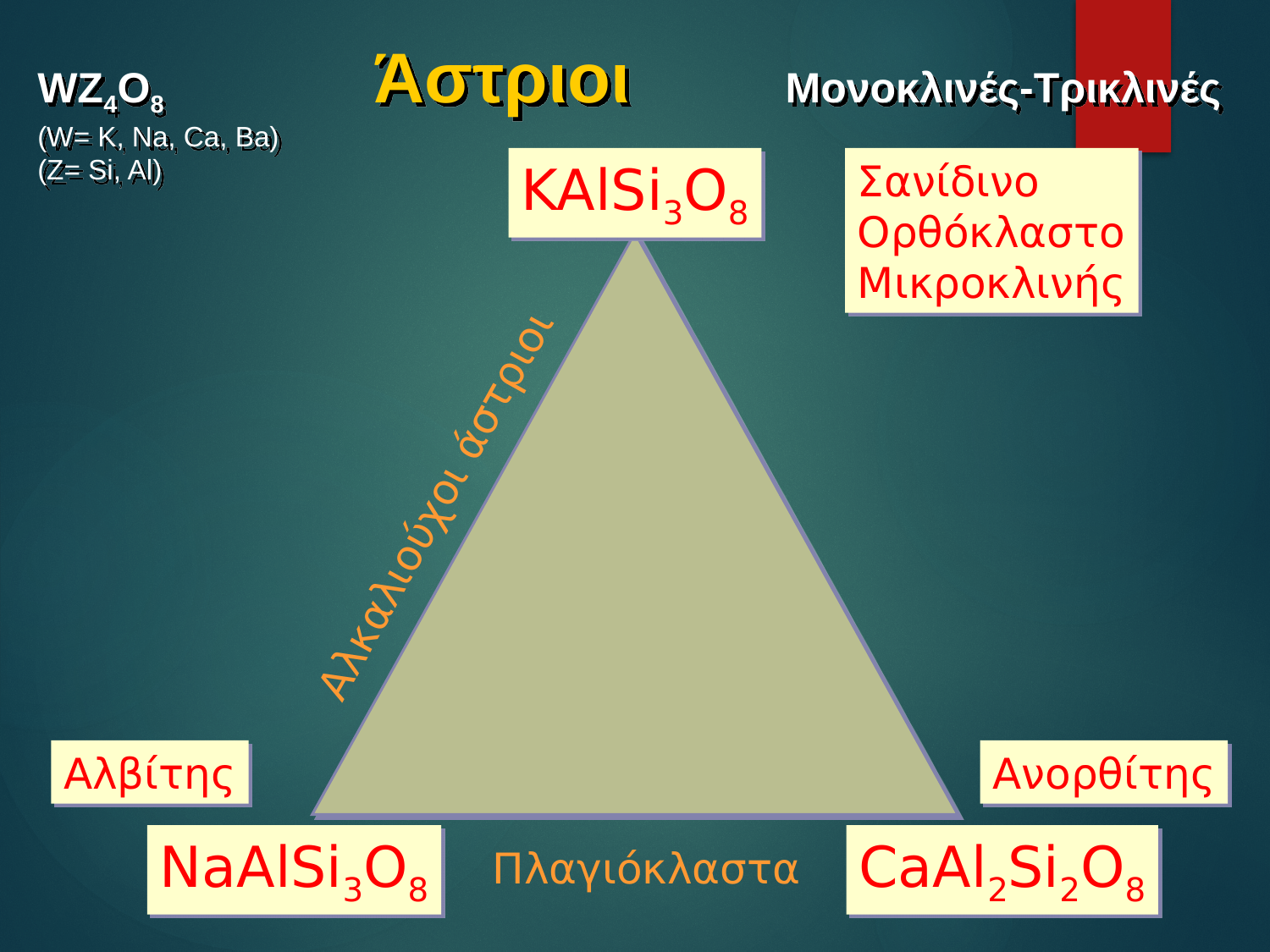

# WZ4O8	Άστριοι	Μονοκλινές-Τρικλινές (W= K, Na, Ca, Ba) (Z= Si, Al)
KAlSi3O8
Σανίδινο
Ορθόκλαστο
Μικροκλινής

Αλκαλιούχοι άστριοι
Αλβίτης
Ανορθίτης
NaAlSi3O8
CaAl2Si2O8
Πλαγιόκλαστα
21